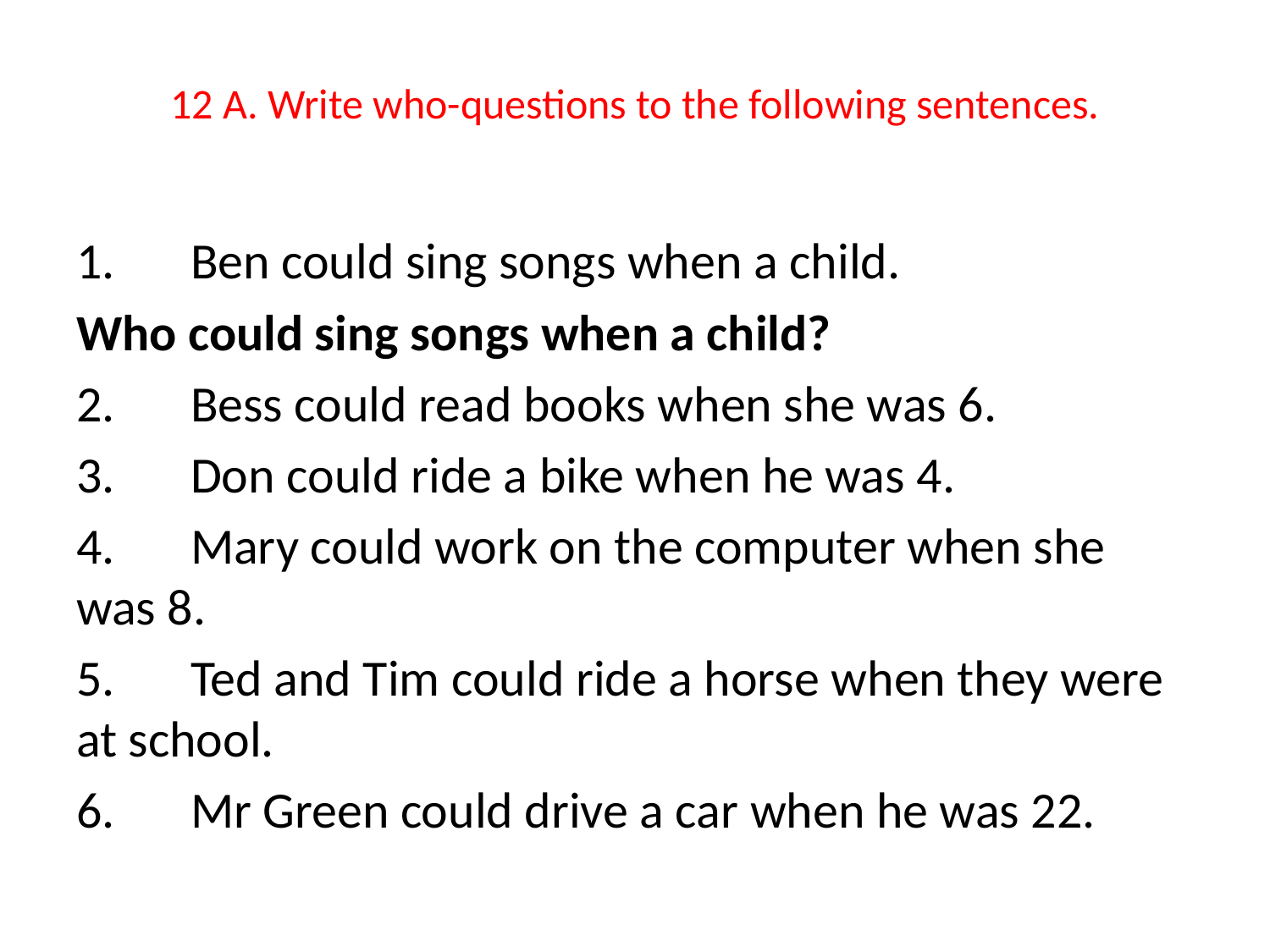

# 12 A. Write who-questions to the following sentences.
1.	Ben could sing songs when a child.
Who could sing songs when a child?
2.	Bess could read books when she was 6.
3.	Don could ride a bike when he was 4.
4.	Mary could work on the computer when she was 8.
5.	Ted and Tim could ride a horse when they were at school.
6.	Mr Green could drive a car when he was 22.